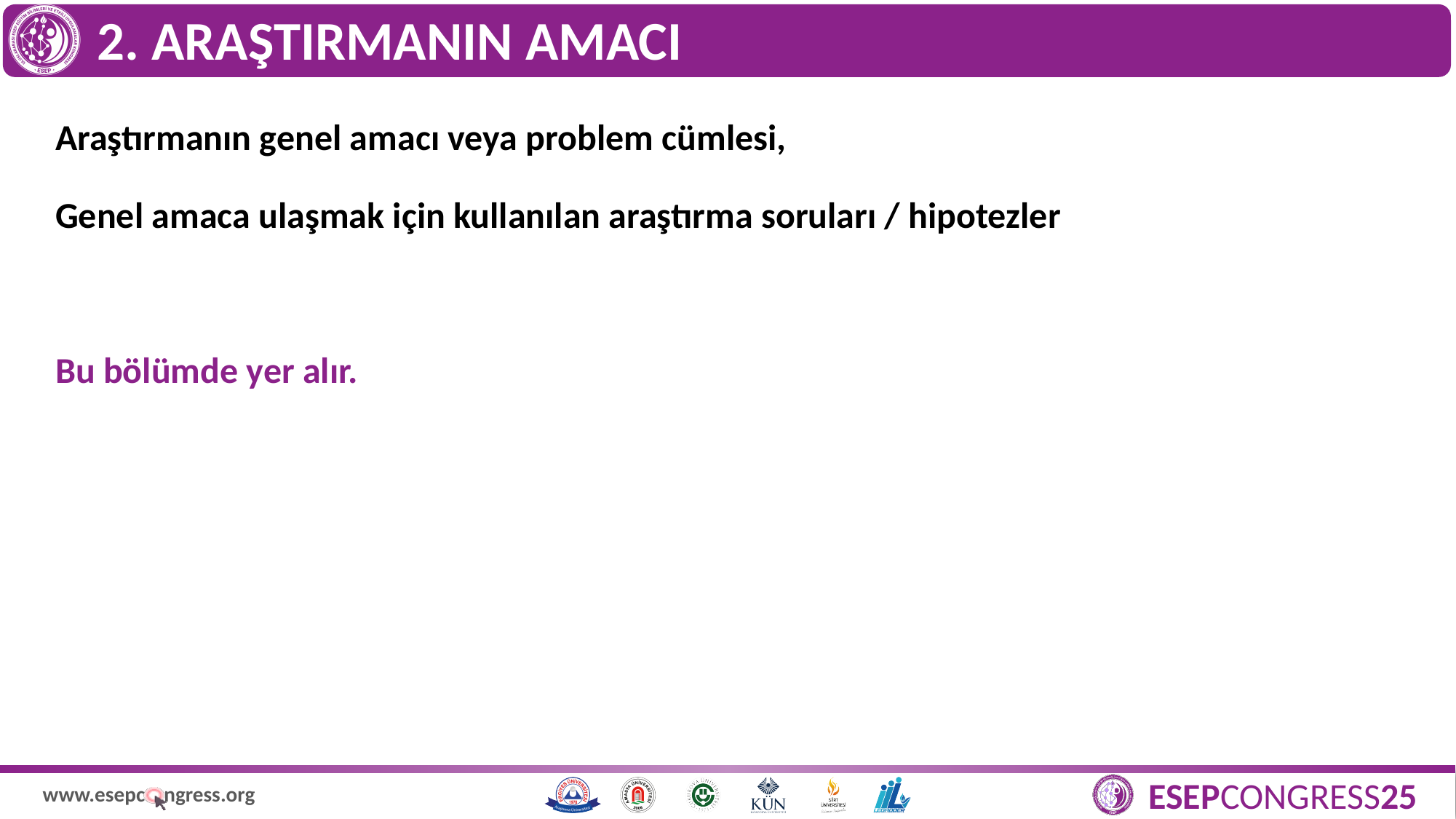

# 2. ARAŞTIRMANIN AMACI
Araştırmanın genel amacı veya problem cümlesi,
Genel amaca ulaşmak için kullanılan araştırma soruları / hipotezler

Bu bölümde yer alır.